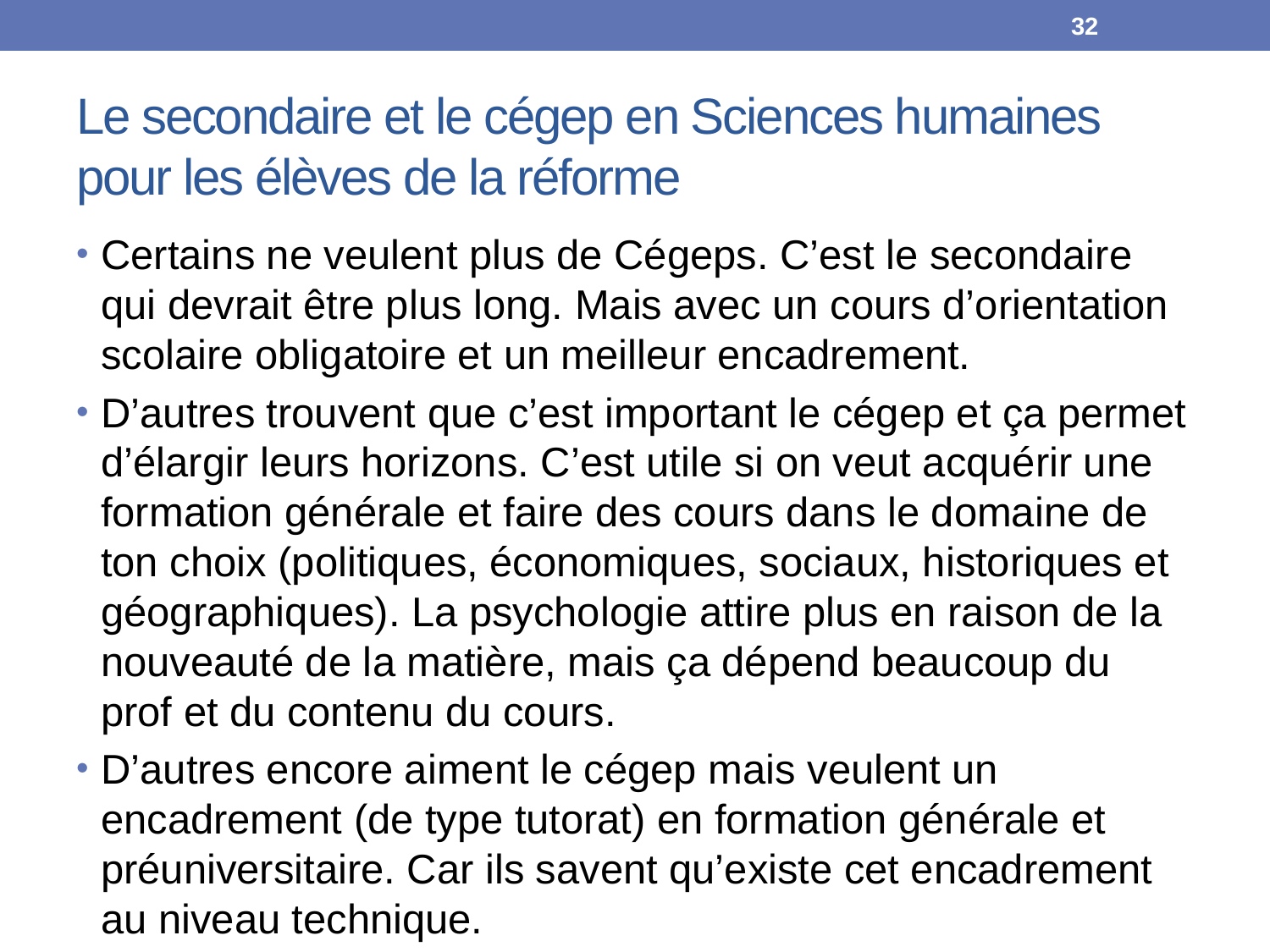

32
# Le secondaire et le cégep en Sciences humaines pour les élèves de la réforme
Certains ne veulent plus de Cégeps. C’est le secondaire qui devrait être plus long. Mais avec un cours d’orientation scolaire obligatoire et un meilleur encadrement.
D’autres trouvent que c’est important le cégep et ça permet d’élargir leurs horizons. C’est utile si on veut acquérir une formation générale et faire des cours dans le domaine de ton choix (politiques, économiques, sociaux, historiques et géographiques). La psychologie attire plus en raison de la nouveauté de la matière, mais ça dépend beaucoup du prof et du contenu du cours.
D’autres encore aiment le cégep mais veulent un encadrement (de type tutorat) en formation générale et préuniversitaire. Car ils savent qu’existe cet encadrement au niveau technique.